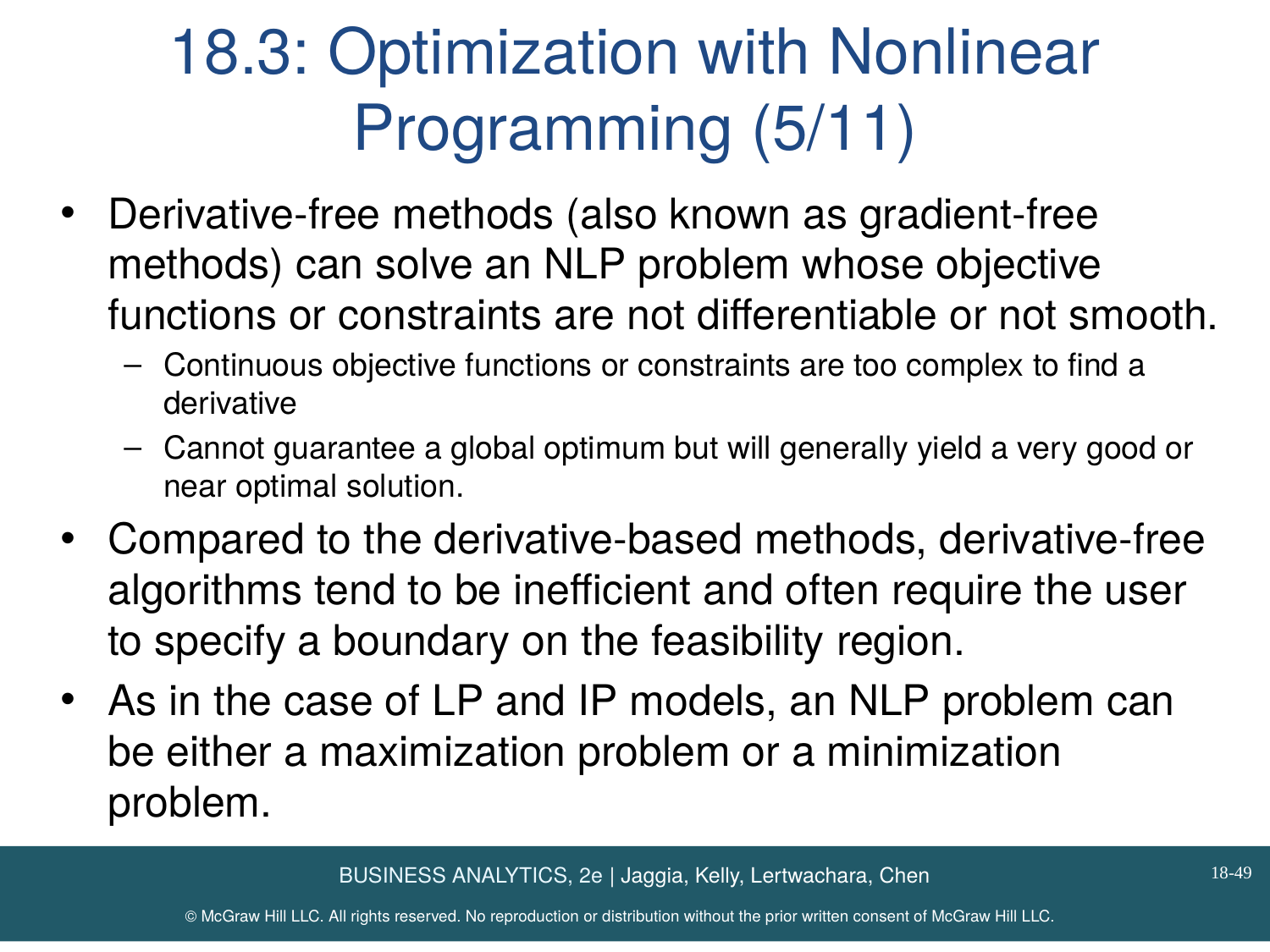

# 18.3: Optimization with Nonlinear Programming (5/11)
Derivative-free methods (also known as gradient-free methods) can solve an NLP problem whose objective functions or constraints are not differentiable or not smooth.
Continuous objective functions or constraints are too complex to find a derivative
Cannot guarantee a global optimum but will generally yield a very good or near optimal solution.
Compared to the derivative-based methods, derivative-free algorithms tend to be inefficient and often require the user to specify a boundary on the feasibility region.
As in the case of LP and IP models, an NLP problem can be either a maximization problem or a minimization problem.